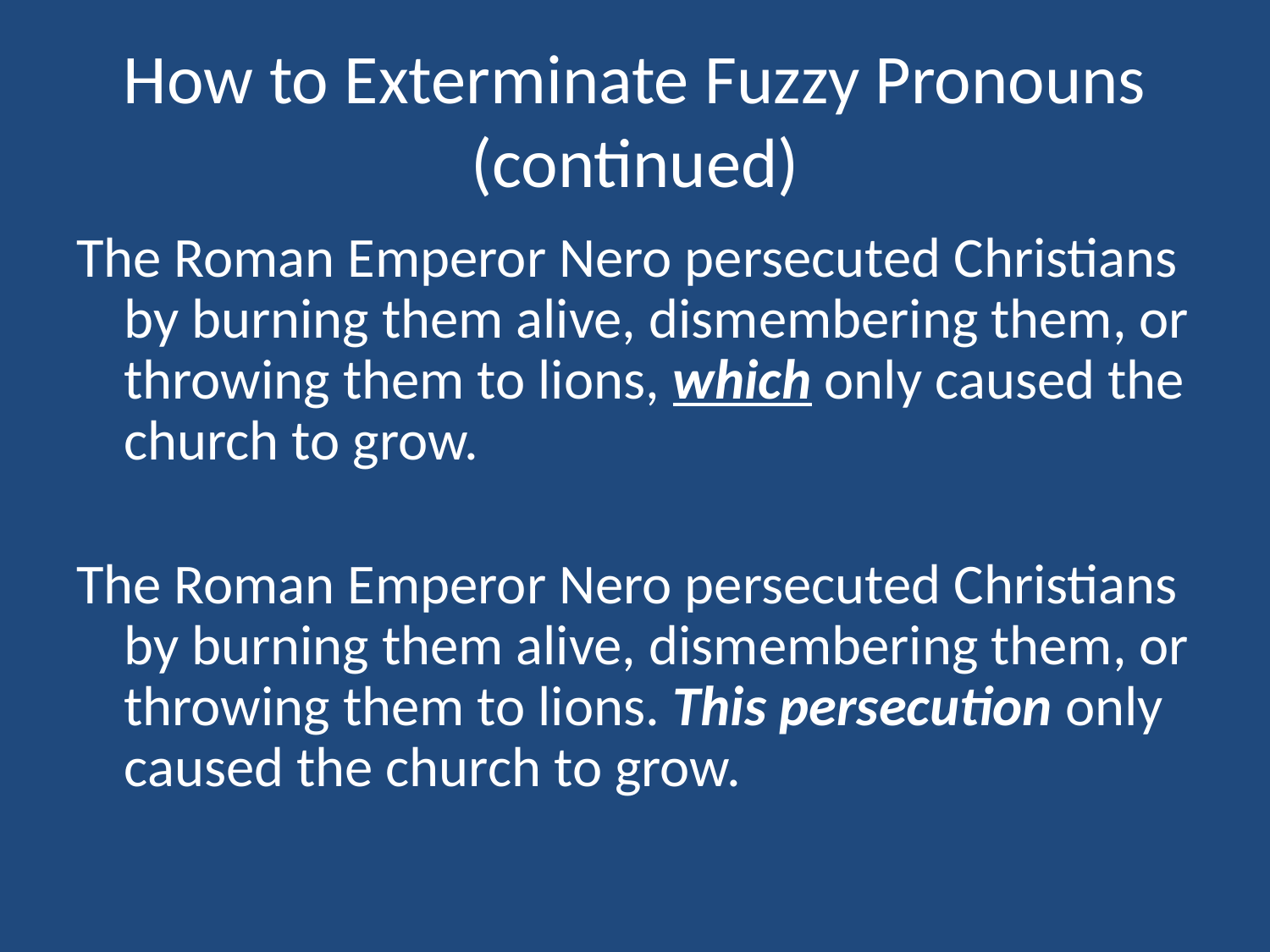

# How to Exterminate Fuzzy Pronouns (continued)
The Roman Emperor Nero persecuted Christians by burning them alive, dismembering them, or throwing them to lions, which only caused the church to grow.

The Roman Emperor Nero persecuted Christians by burning them alive, dismembering them, or throwing them to lions. This persecution only caused the church to grow.